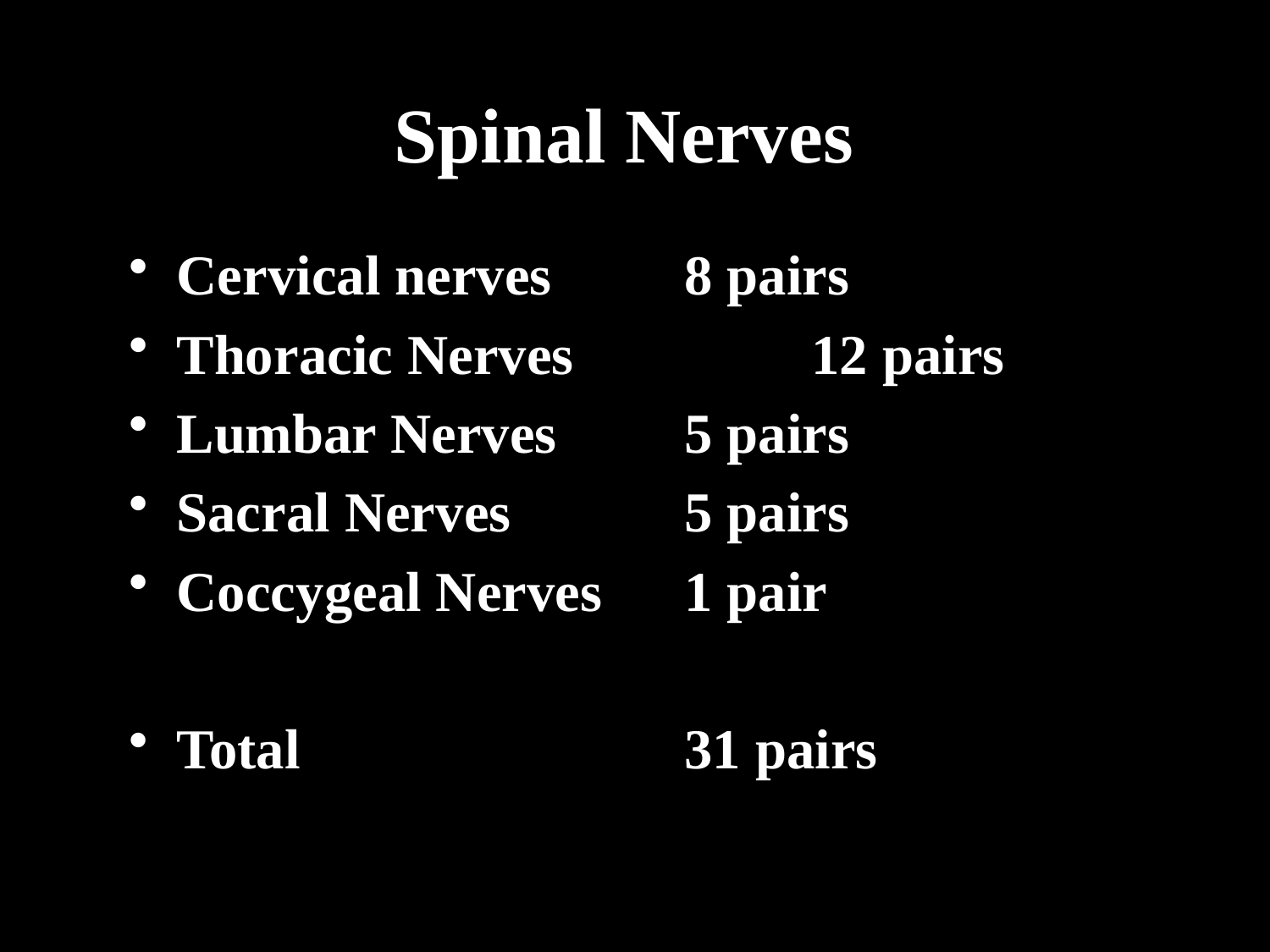

Spinal Nerves
Cervical nerves		8 pairs
Thoracic Nerves		12 pairs
Lumbar Nerves		5 pairs
Sacral Nerves		5 pairs
Coccygeal Nerves	1 pair

Total				31 pairs